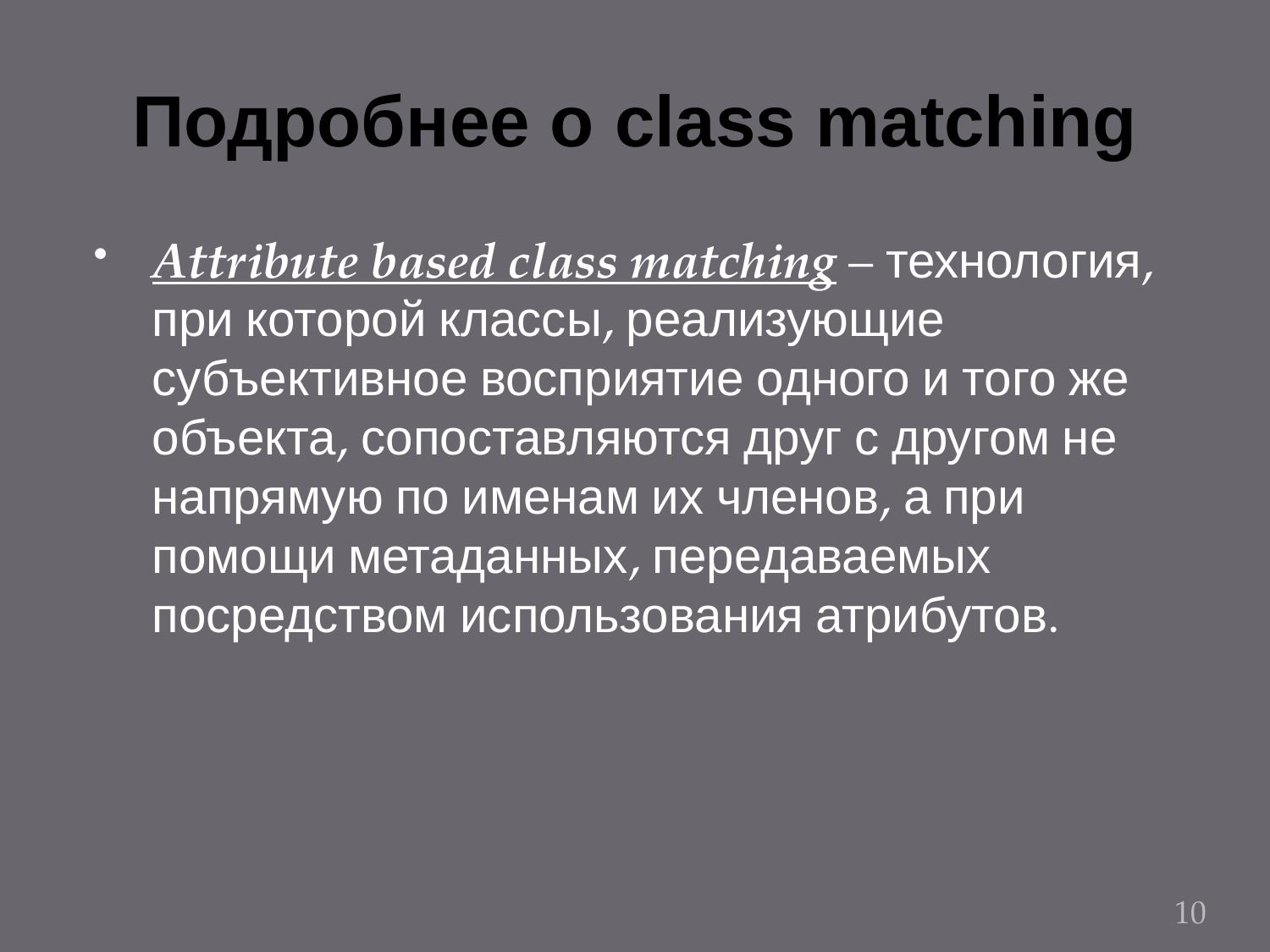

# Подробнее о class matching
Attribute based class matching – технология, при которой классы, реализующие субъективное восприятие одного и того же объекта, сопоставляются друг с другом не напрямую по именам их членов, а при помощи метаданных, передаваемых посредством использования атрибутов.
10